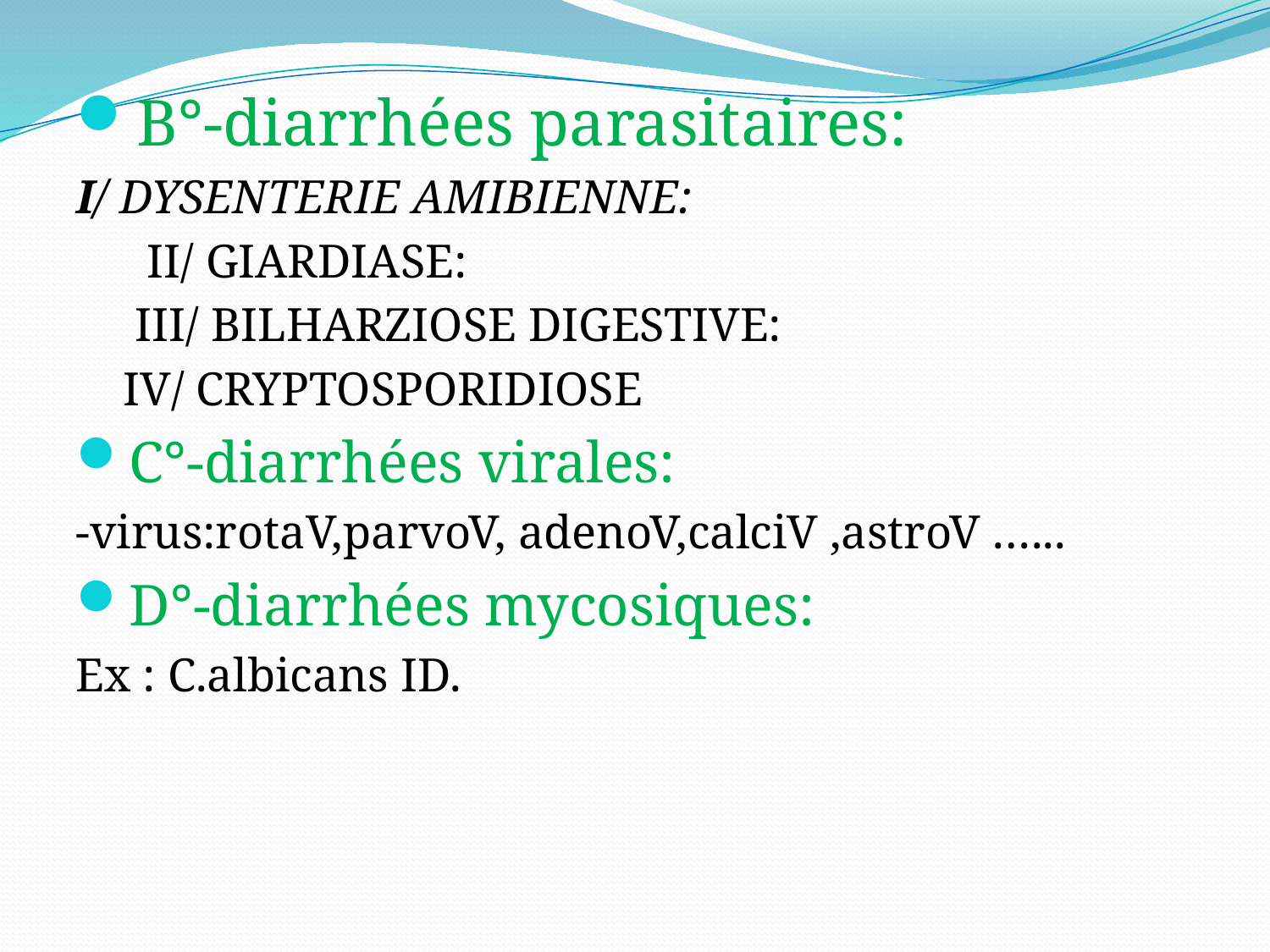

B°-diarrhées parasitaires:
I/ DYSENTERIE AMIBIENNE:
      II/ GIARDIASE:
     III/ BILHARZIOSE DIGESTIVE:
    IV/ CRYPTOSPORIDIOSE
C°-diarrhées virales:
-virus:rotaV,parvoV, adenoV,calciV ,astroV …...
D°-diarrhées mycosiques:
Ex : C.albicans ID.
#